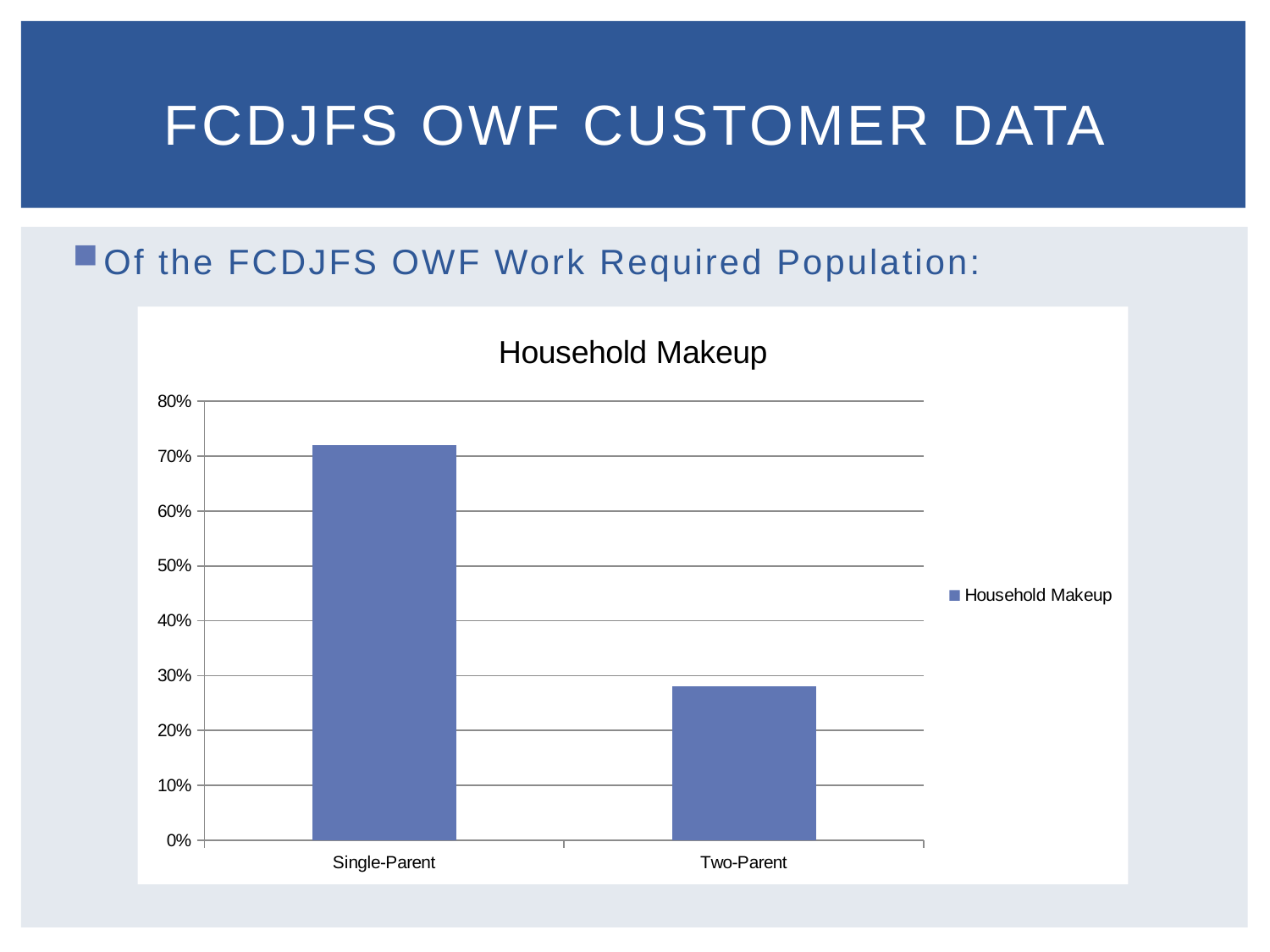

# FCDJFS OWF Customer Data
Of the FCDJFS OWF Work Required Population:

### Chart:

| Category | Household Makeup |
|---|---|
| Single-Parent | 0.72 |
| Two-Parent | 0.28 |